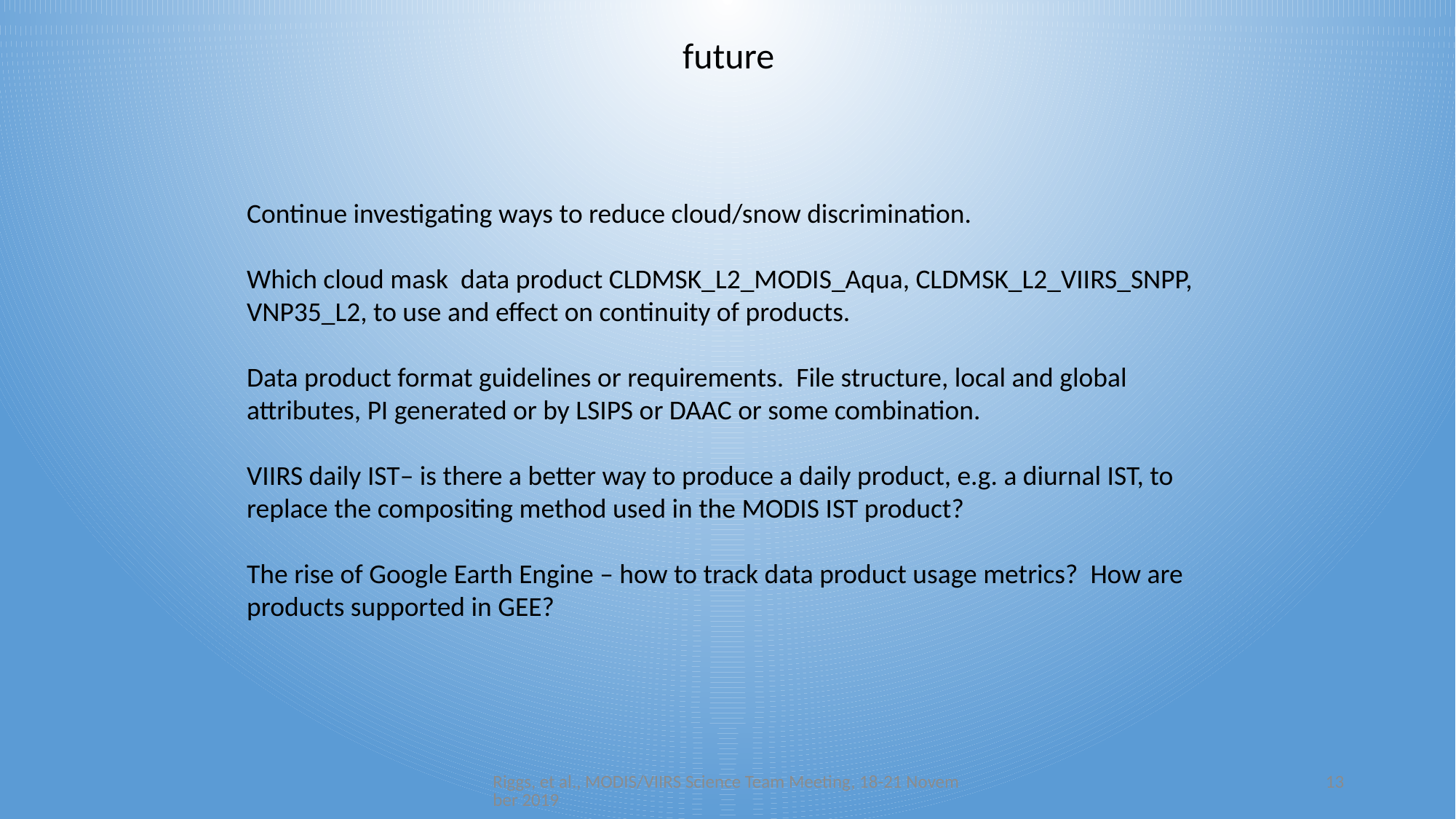

future
Continue investigating ways to reduce cloud/snow discrimination.

Which cloud mask  data product CLDMSK_L2_MODIS_Aqua, CLDMSK_L2_VIIRS_SNPP, VNP35_L2, to use and effect on continuity of products.

Data product format guidelines or requirements.  File structure, local and global attributes, PI generated or by LSIPS or DAAC or some combination.

VIIRS daily IST– is there a better way to produce a daily product, e.g. a diurnal IST, to replace the compositing method used in the MODIS IST product?

The rise of Google Earth Engine – how to track data product usage metrics?  How are products supported in GEE?

Riggs, et al., MODIS/VIIRS Science Team Meeting, 18-21 November 2019
13